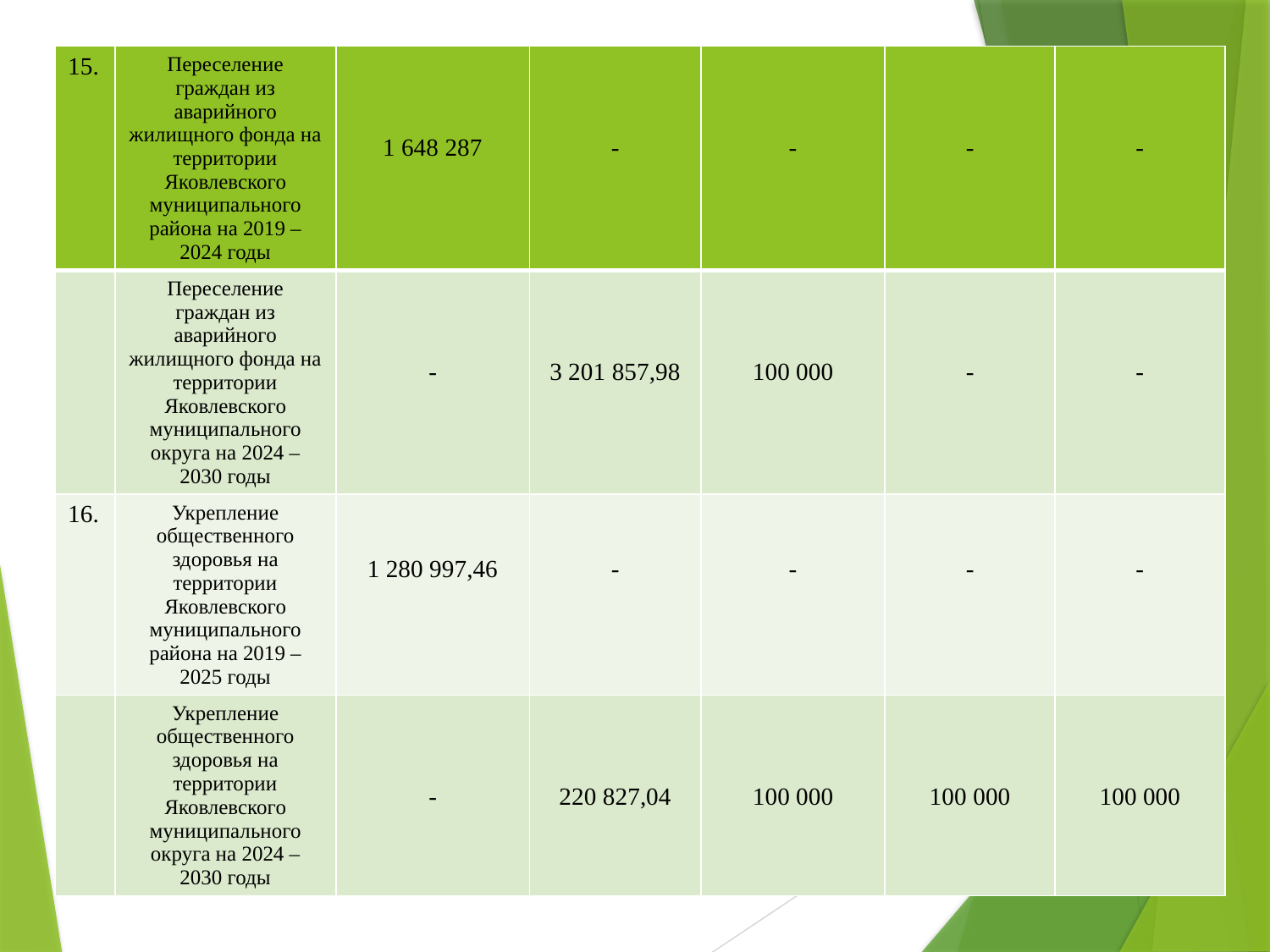

| 15. | Переселение граждан из аварийного жилищного фонда на территории Яковлевского муниципального района на 2019 – 2024 годы | 1 648 287 | - | - | - | - |
| --- | --- | --- | --- | --- | --- | --- |
|  | Переселение граждан из аварийного жилищного фонда на территории Яковлевского муниципального округа на 2024 – 2030 годы | - | 3 201 857,98 | 100 000 | - | - |
| 16. | Укрепление общественного здоровья на территории Яковлевского муниципального района на 2019 – 2025 годы | 1 280 997,46 | - | - | - | - |
|  | Укрепление общественного здоровья на территории Яковлевского муниципального округа на 2024 – 2030 годы | - | 220 827,04 | 100 000 | 100 000 | 100 000 |